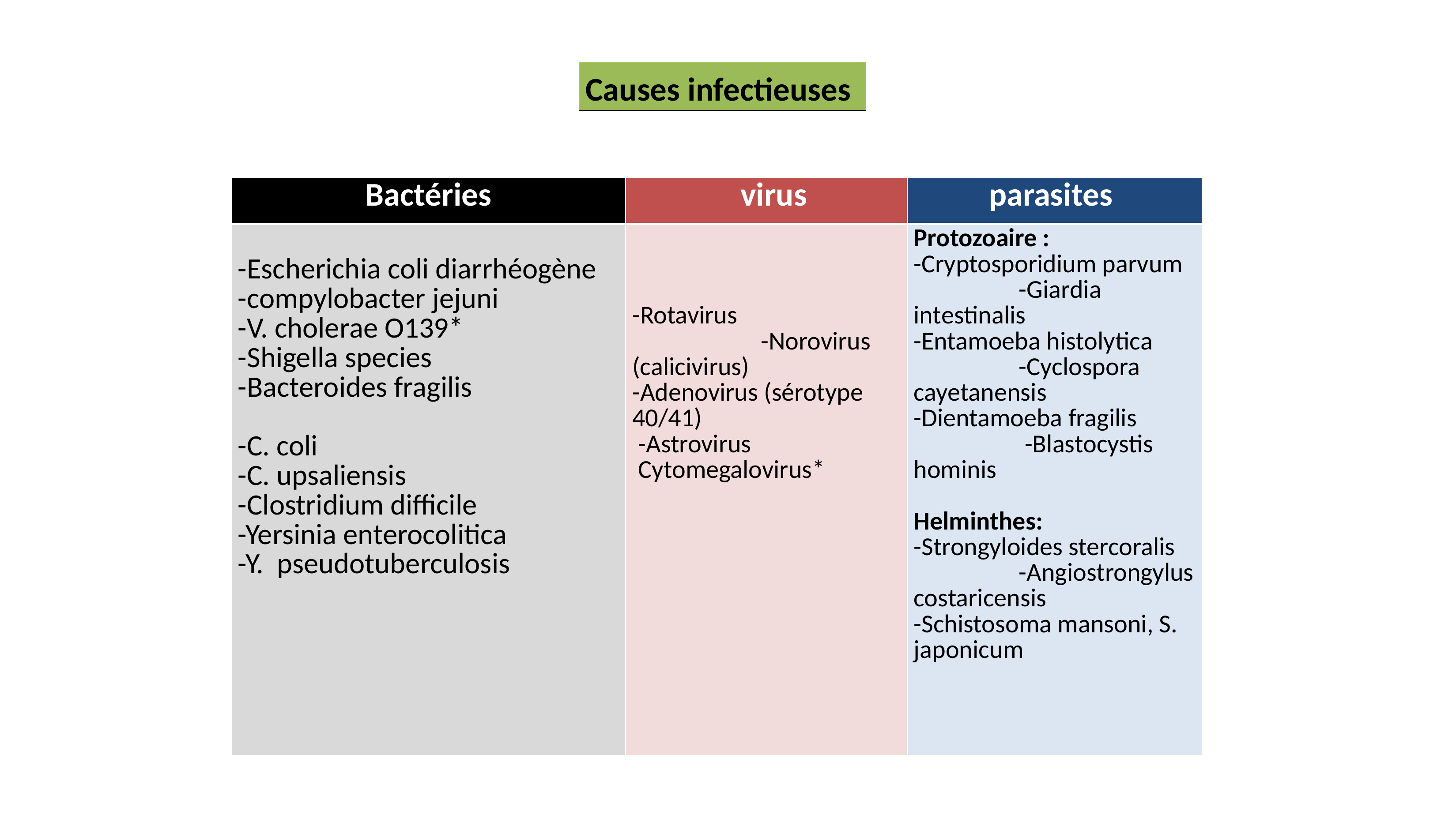

Causes infectieuses
| Bactéries | virus | parasites |
| --- | --- | --- |
| -Escherichia coli diarrhéogène -compylobacter jejuni -V. cholerae O139\* -Shigella species -Bacteroides fragilis -C. coli -C. upsaliensis -Clostridium difficile -Yersinia enterocolitica -Y. pseudotuberculosis | -Rotavirus -Norovirus (calicivirus) -Adenovirus (sérotype 40/41) -Astrovirus Cytomegalovirus\* | Protozoaire : -Cryptosporidium parvum -Giardia intestinalis -Entamoeba histolytica -Cyclospora cayetanensis -Dientamoeba fragilis -Blastocystis hominis Helminthes: -Strongyloides stercoralis -Angiostrongylus costaricensis -Schistosoma mansoni, S. japonicum |